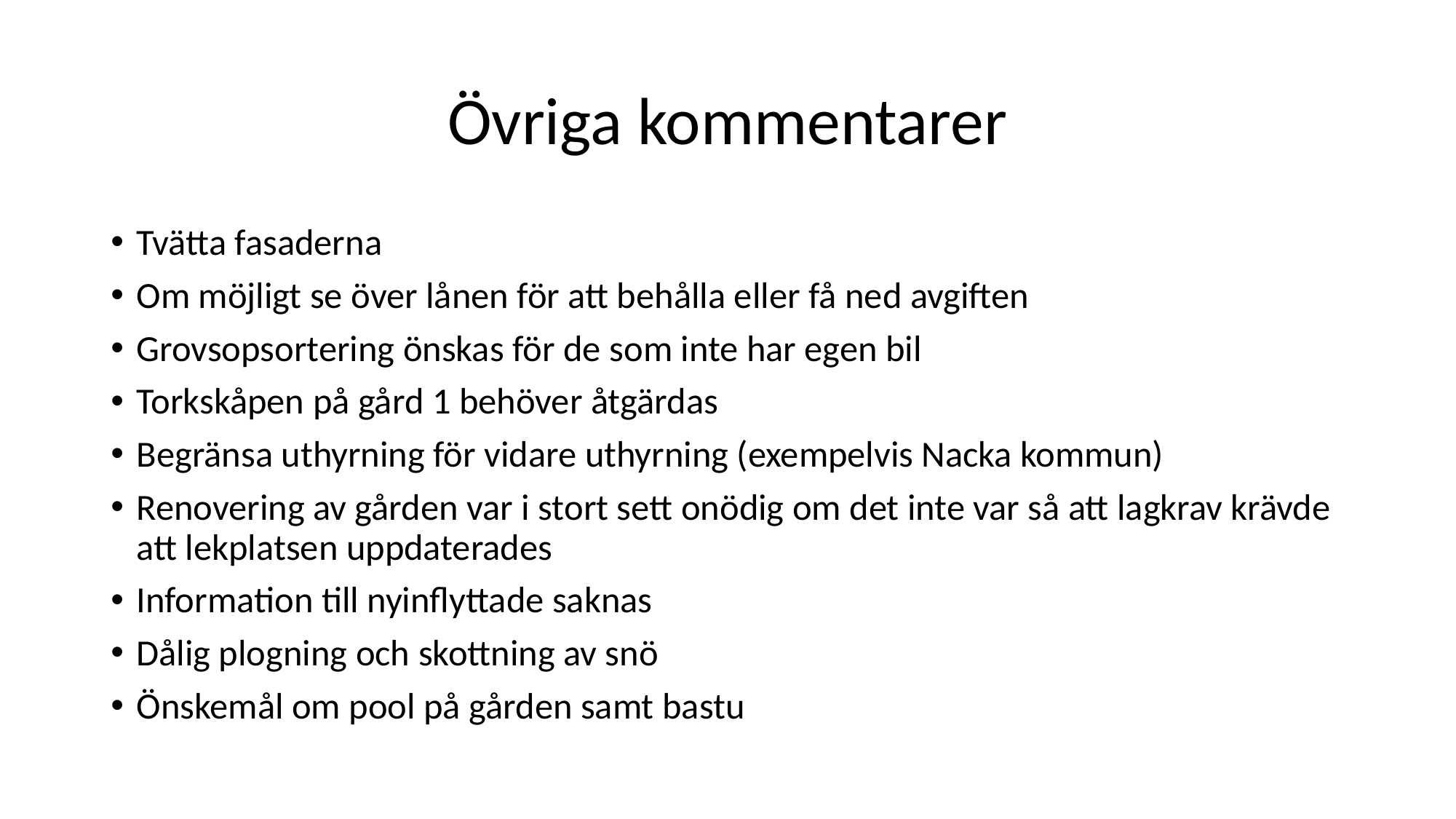

# Övriga kommentarer
Tvätta fasaderna
Om möjligt se över lånen för att behålla eller få ned avgiften
Grovsopsortering önskas för de som inte har egen bil
Torkskåpen på gård 1 behöver åtgärdas
Begränsa uthyrning för vidare uthyrning (exempelvis Nacka kommun)
Renovering av gården var i stort sett onödig om det inte var så att lagkrav krävde att lekplatsen uppdaterades
Information till nyinflyttade saknas
Dålig plogning och skottning av snö
Önskemål om pool på gården samt bastu